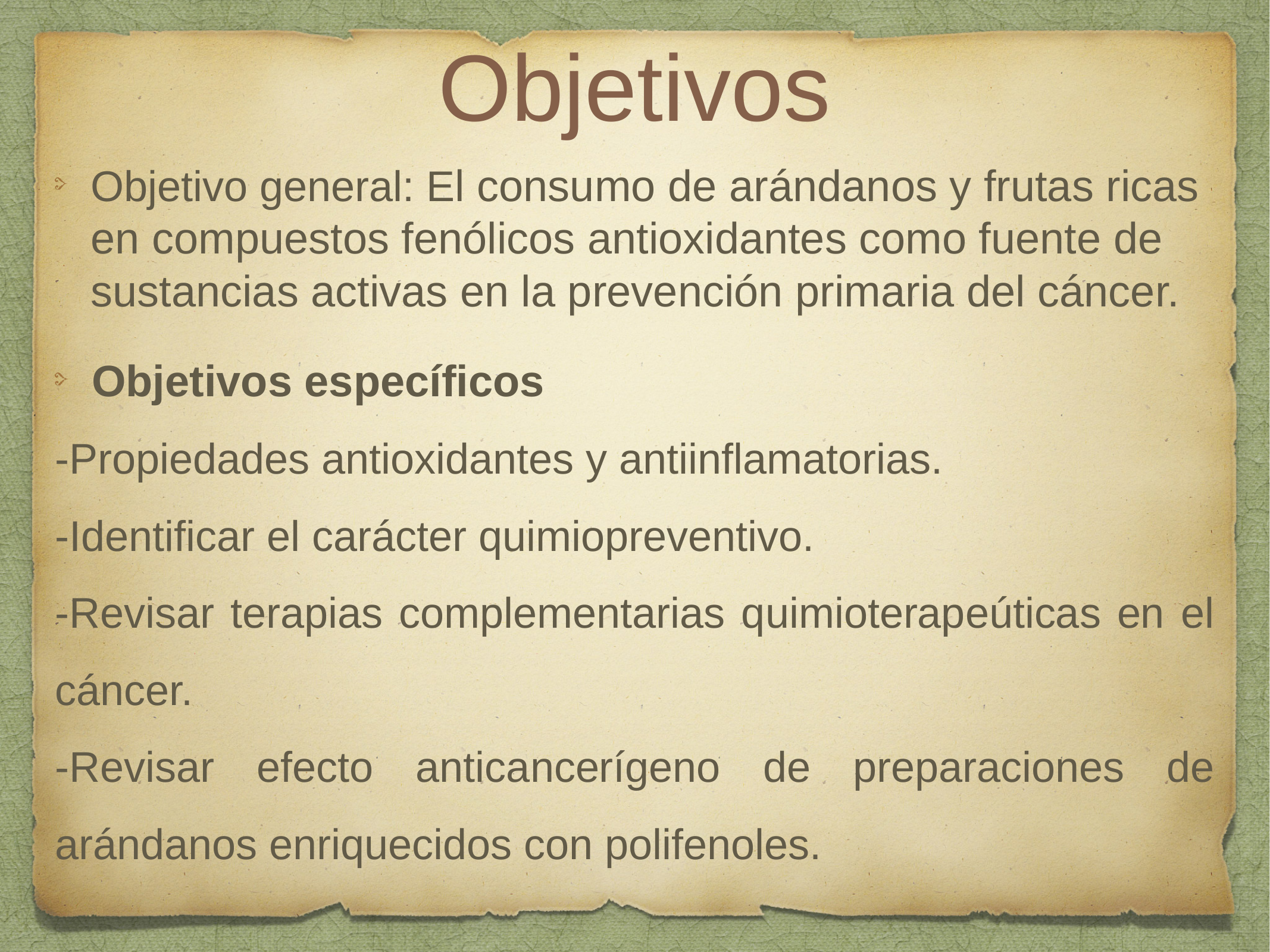

# Objetivos
Objetivo general: El consumo de arándanos y frutas ricas en compuestos fenólicos antioxidantes como fuente de sustancias activas en la prevención primaria del cáncer.
Objetivos específicos
-Propiedades antioxidantes y antiinflamatorias.
-Identificar el carácter quimiopreventivo.
-Revisar terapias complementarias quimioterapeúticas en el cáncer.
-Revisar efecto anticancerígeno de preparaciones de arándanos enriquecidos con polifenoles.